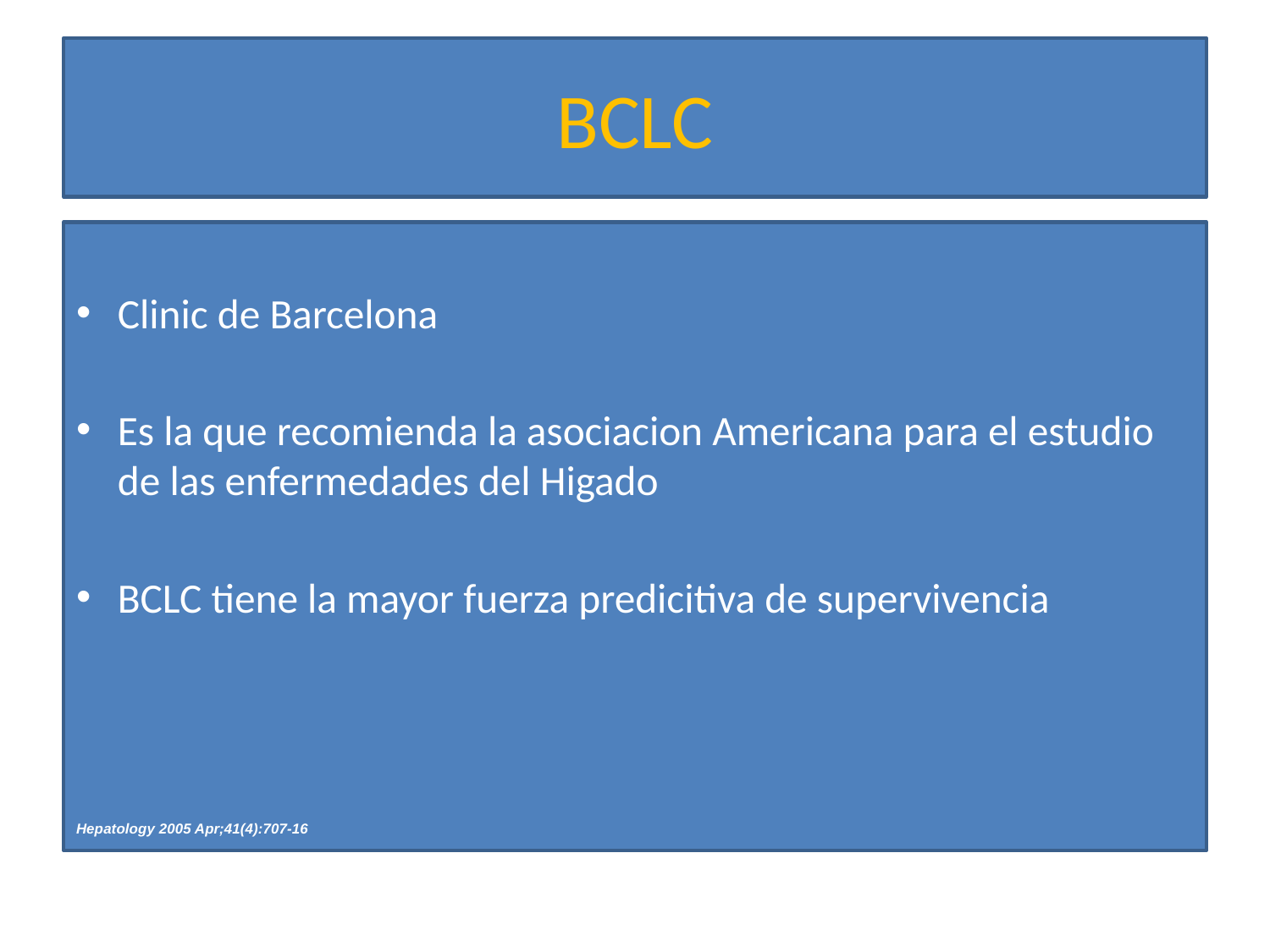

# BCLC

Clinic de Barcelona

Es la que recomienda la asociacion Americana para el estudio de las enfermedades del Higado

BCLC tiene la mayor fuerza predicitiva de supervivencia

Hepatology 2005 Apr;41(4):707-16